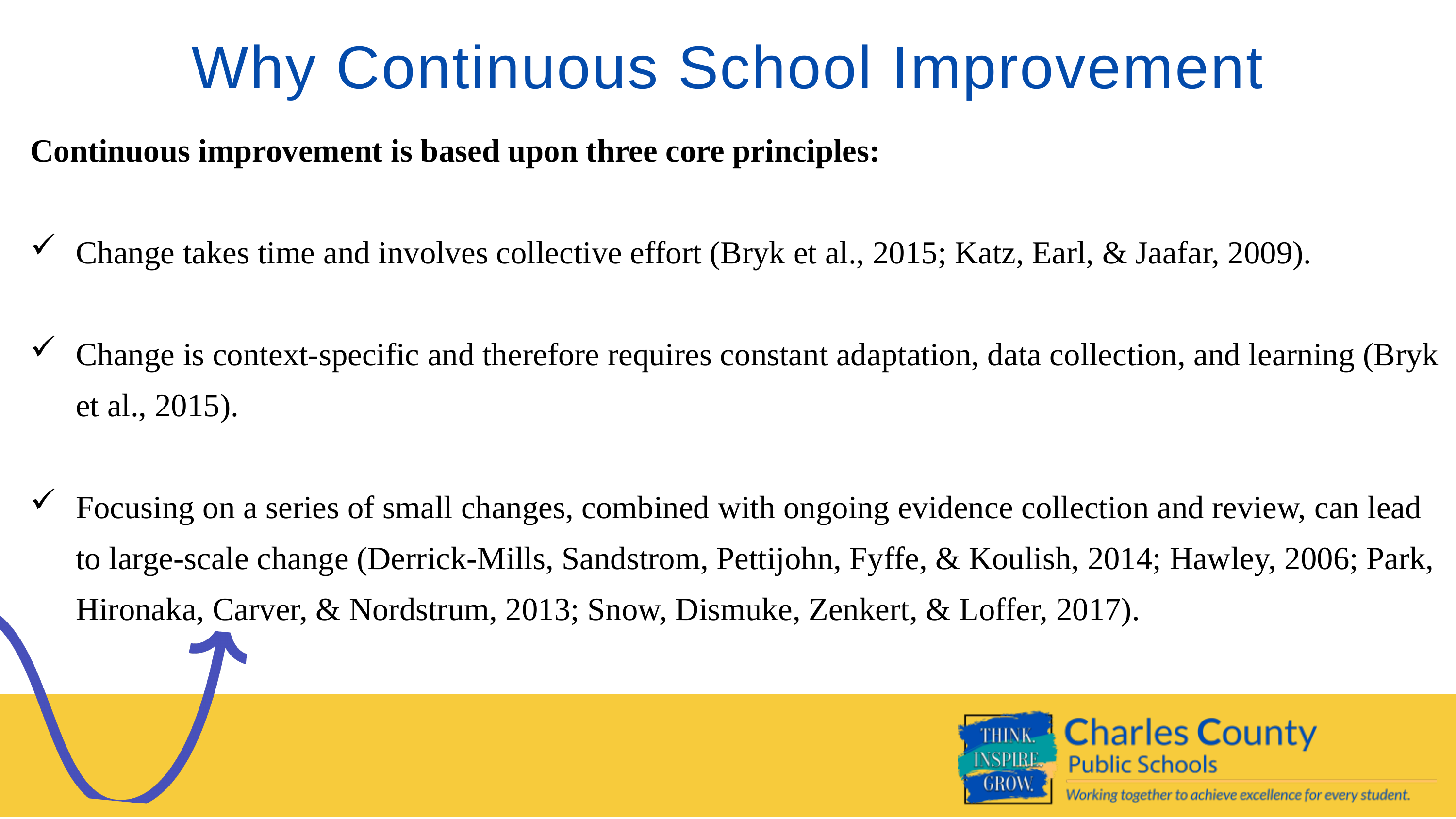

Why Continuous School Improvement
Continuous improvement is based upon three core principles:

Change takes time and involves collective effort (Bryk et al., 2015; Katz, Earl, & Jaafar, 2009).

Change is context-specific and therefore requires constant adaptation, data collection, and learning (Bryk et al., 2015).

Focusing on a series of small changes, combined with ongoing evidence collection and review, can lead to large-scale change (Derrick-Mills, Sandstrom, Pettijohn, Fyffe, & Koulish, 2014; Hawley, 2006; Park, Hironaka, Carver, & Nordstrum, 2013; Snow, Dismuke, Zenkert, & Loffer, 2017).